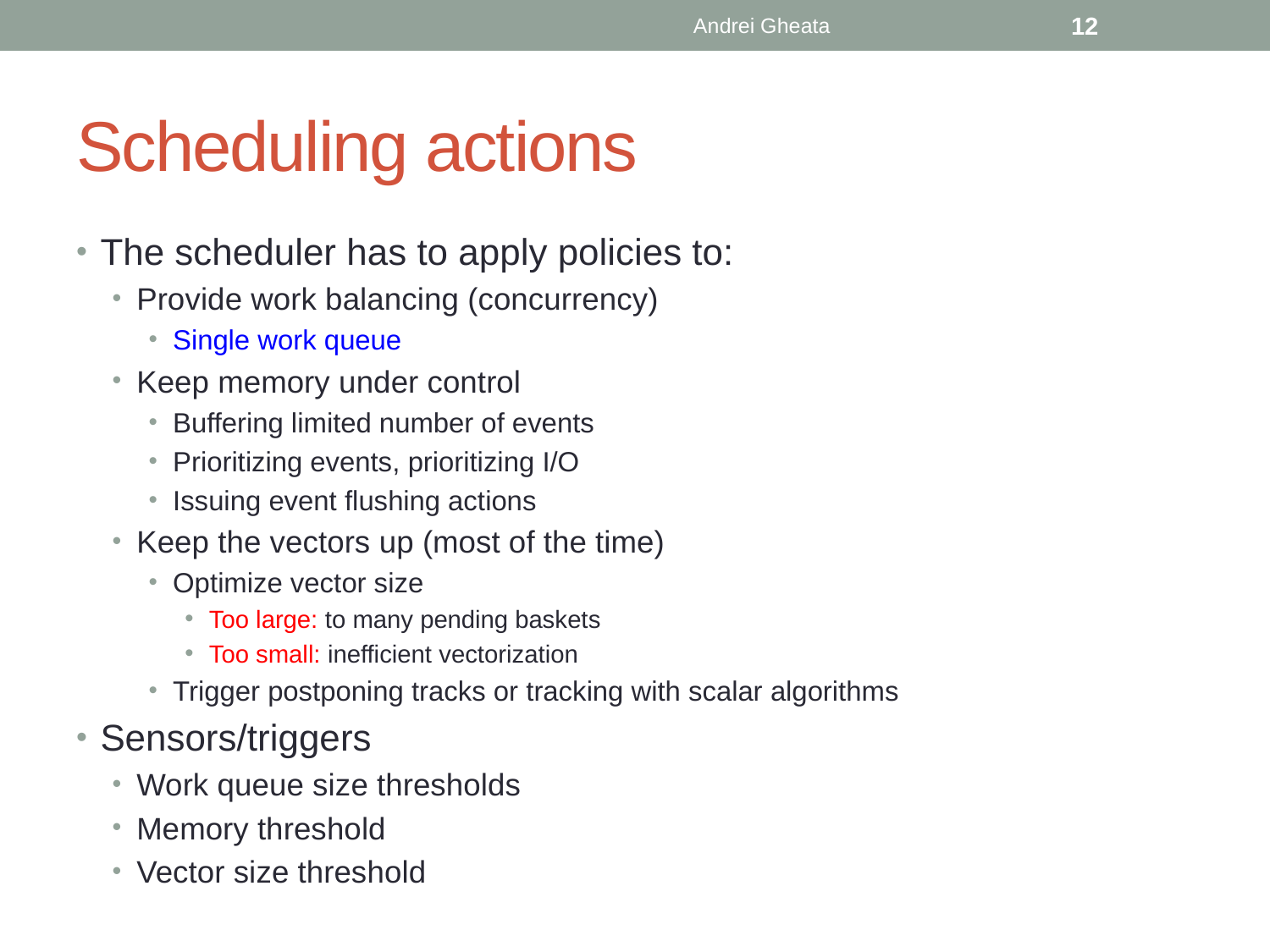

Andrei Gheata
12
# Scheduling actions
The scheduler has to apply policies to:
Provide work balancing (concurrency)
Single work queue
Keep memory under control
Buffering limited number of events
Prioritizing events, prioritizing I/O
Issuing event flushing actions
Keep the vectors up (most of the time)
Optimize vector size
Too large: to many pending baskets
Too small: inefficient vectorization
Trigger postponing tracks or tracking with scalar algorithms
Sensors/triggers
Work queue size thresholds
Memory threshold
Vector size threshold